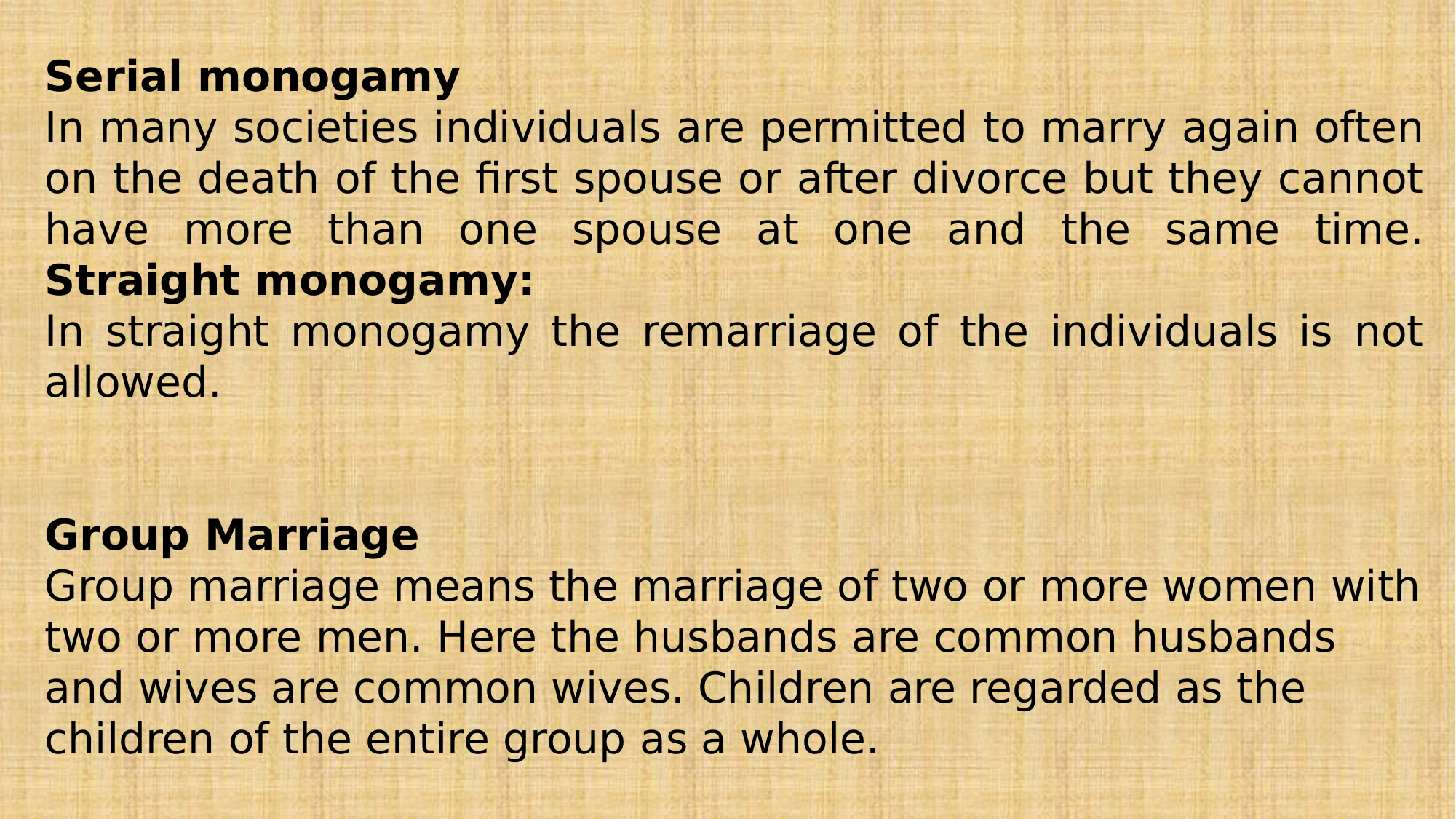

Serial monogamy
In many societies individuals are permitted to marry again often on the death of the first spouse or after divorce but they cannot have more than one spouse at one and the same time.
Straight monogamy:
In straight monogamy the remarriage of the individuals is not allowed.
Group Marriage
Group marriage means the marriage of two or more women with two or more men. Here the husbands are common husbands and wives are common wives. Children are regarded as the children of the entire group as a whole.